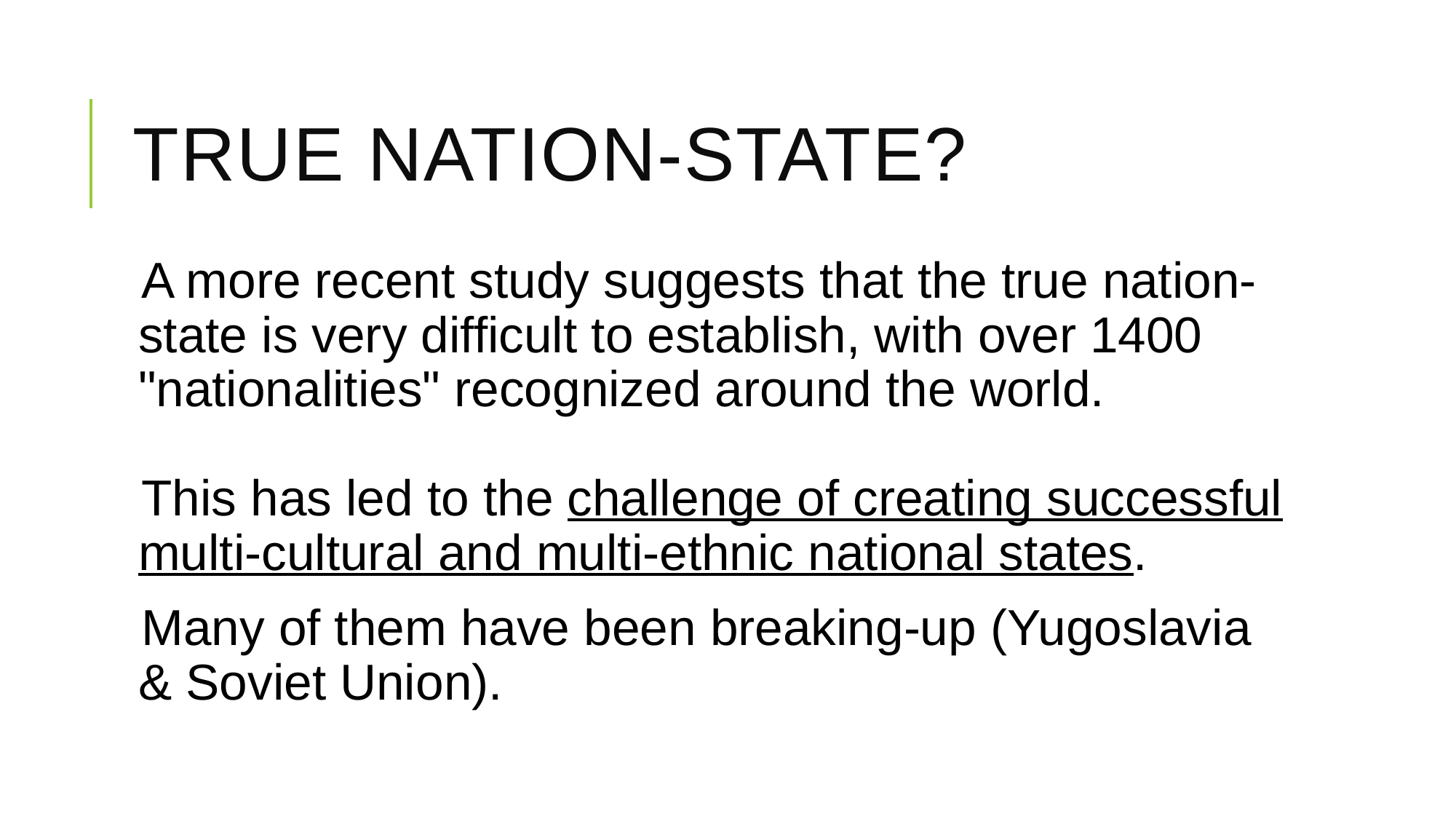

# True Nation-State?
A more recent study suggests that the true nation-state is very difficult to establish, with over 1400 "nationalities" recognized around the world.

This has led to the challenge of creating successful multi-cultural and multi-ethnic national states.
Many of them have been breaking-up (Yugoslavia & Soviet Union).